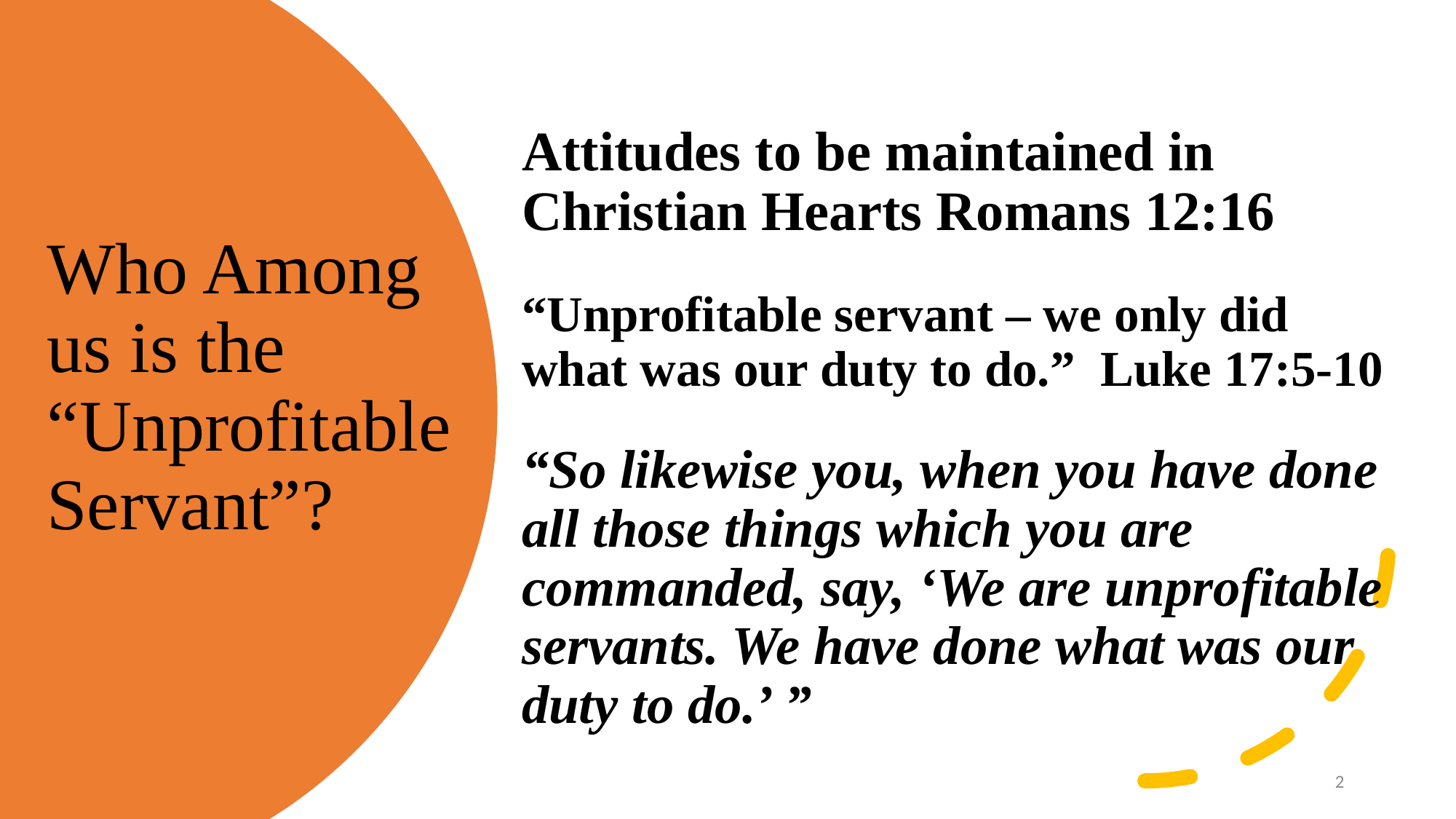

Attitudes to be maintained in Christian Hearts Romans 12:16

“Unprofitable servant – we only did what was our duty to do.”  Luke 17:5-10

“So likewise you, when you have done all those things which you are commanded, say, ‘We are unprofitable servants. We have done what was our duty to do.’ ”

# Who Among us is the “Unprofitable Servant”?

2